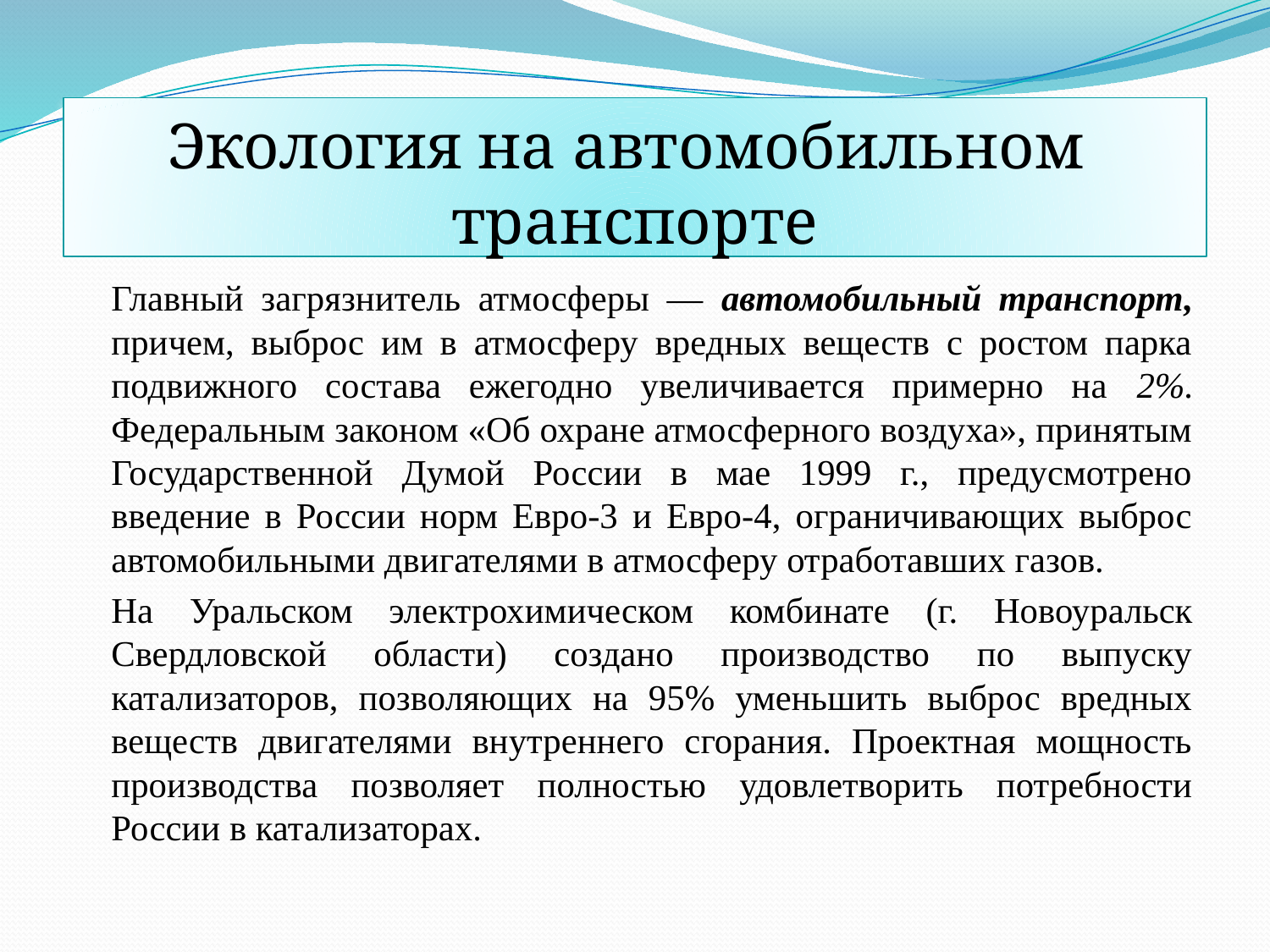

# Экология на автомобильном  транспорте
		Главный загрязнитель атмосферы — автомобильный транспорт, причем, выброс им в атмосферу вредных веществ с ростом парка подвижного состава ежегодно увеличивается примерно на 2%. Федеральным законом «Об охране атмосферного воздуха», принятым Государственной Думой России в мае 1999 г., предусмотрено введение в России норм Евро-3 и Евро-4, ограничивающих выброс автомобильными двигателями в атмосферу отработавших газов.
		На Уральском электрохимическом комбинате (г. Новоуральск Свердловской области) создано производство по выпуску катализаторов, позволяющих на 95% уменьшить выброс вредных веществ двигателями внутреннего сгорания. Проектная мощность производства позволяет полностью удовлетворить потребности России в катализаторах.